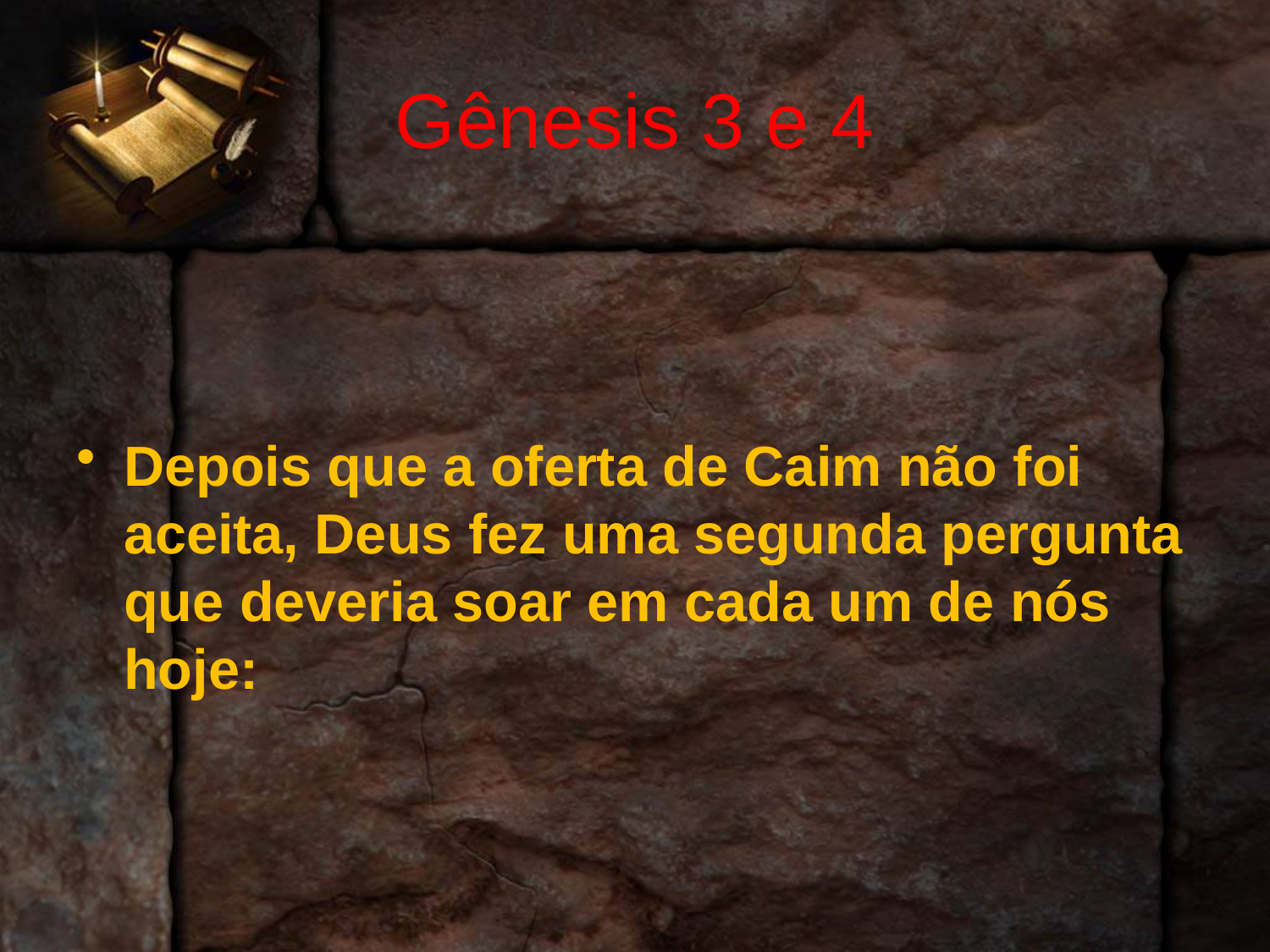

# Gênesis 3 e 4
Depois que a oferta de Caim não foi aceita, Deus fez uma segunda pergunta que deveria soar em cada um de nós hoje: